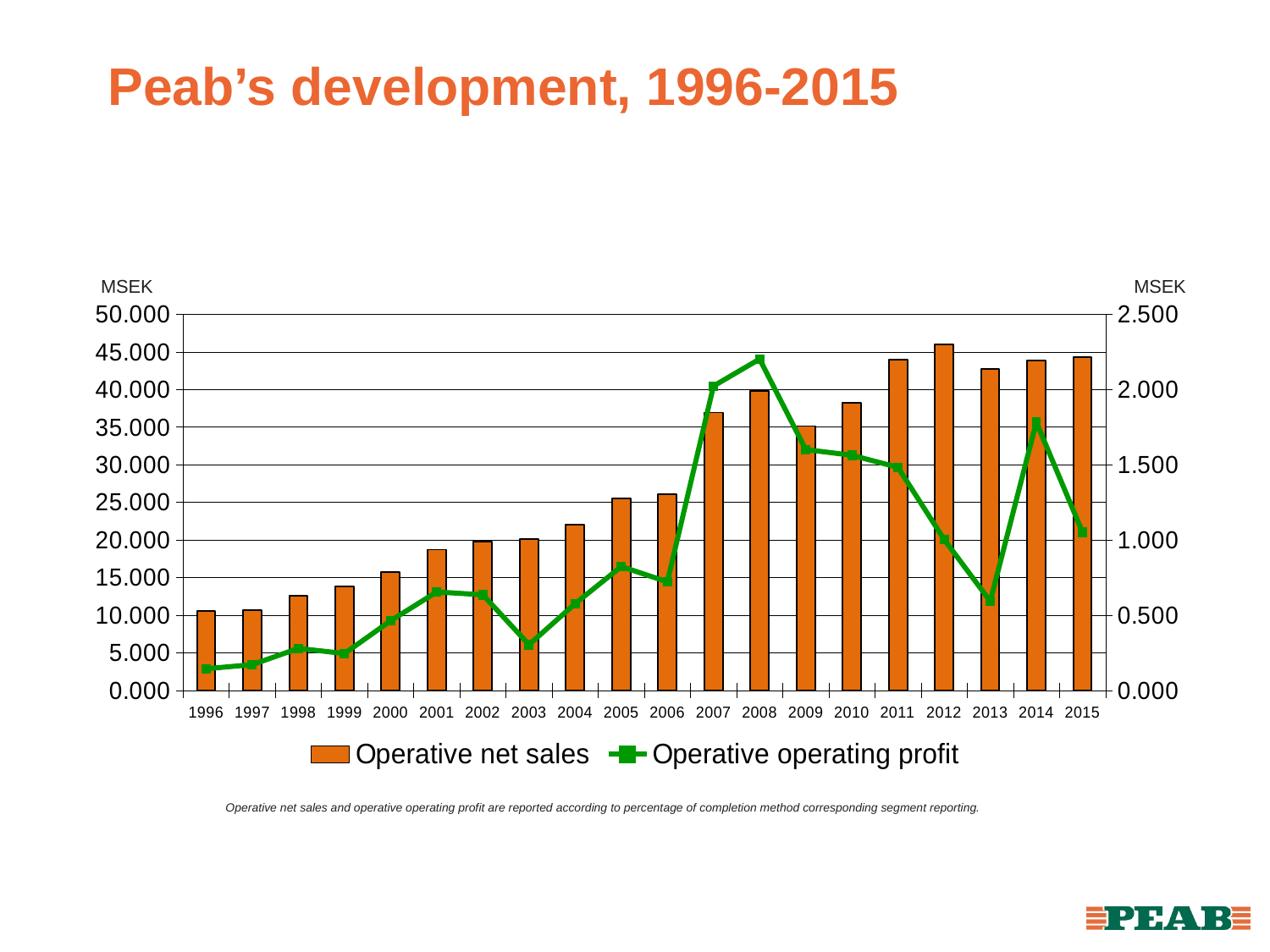

# Peab’s development, 1996-2015
MSEK
MSEK

### Chart

| Category | Operative net sales | Operative operating profit |
|---|---|---|
| 1996 | 10.58 | 0.145 |
| 1997 | 10.679 | 0.172 |
| 1998 | 12.616 | 0.28 |
| 1999 | 13.841 | 0.246 |
| 2000 | 15.704 | 0.464 |
| 2001 | 18.721 | 0.655 |
| 2002 | 19.818 | 0.636 |
| 2003 | 20.086 | 0.305 |
| 2004 | 22.039 | 0.577 |
| 2005 | 25.501 | 0.824 |
| 2006 | 26.132 | 0.722 |
| 2007 | 36.94 | 2.023 |
| 2008 | 39.762 | 2.202 |
| 2009 | 35.14 | 1.601 |
| 2010 | 38.184 | 1.563 |
| 2011 | 44.015 | 1.483 |
| 2012 | 45.997 | 1.004 |
| 2013 | 42.765 | 0.593 |
| 2014 | 43.82 | 1.783 |
| 2015 | 44.252 | 1.052 |
Operative net sales and operative operating profit are reported according to percentage of completion method corresponding segment reporting.